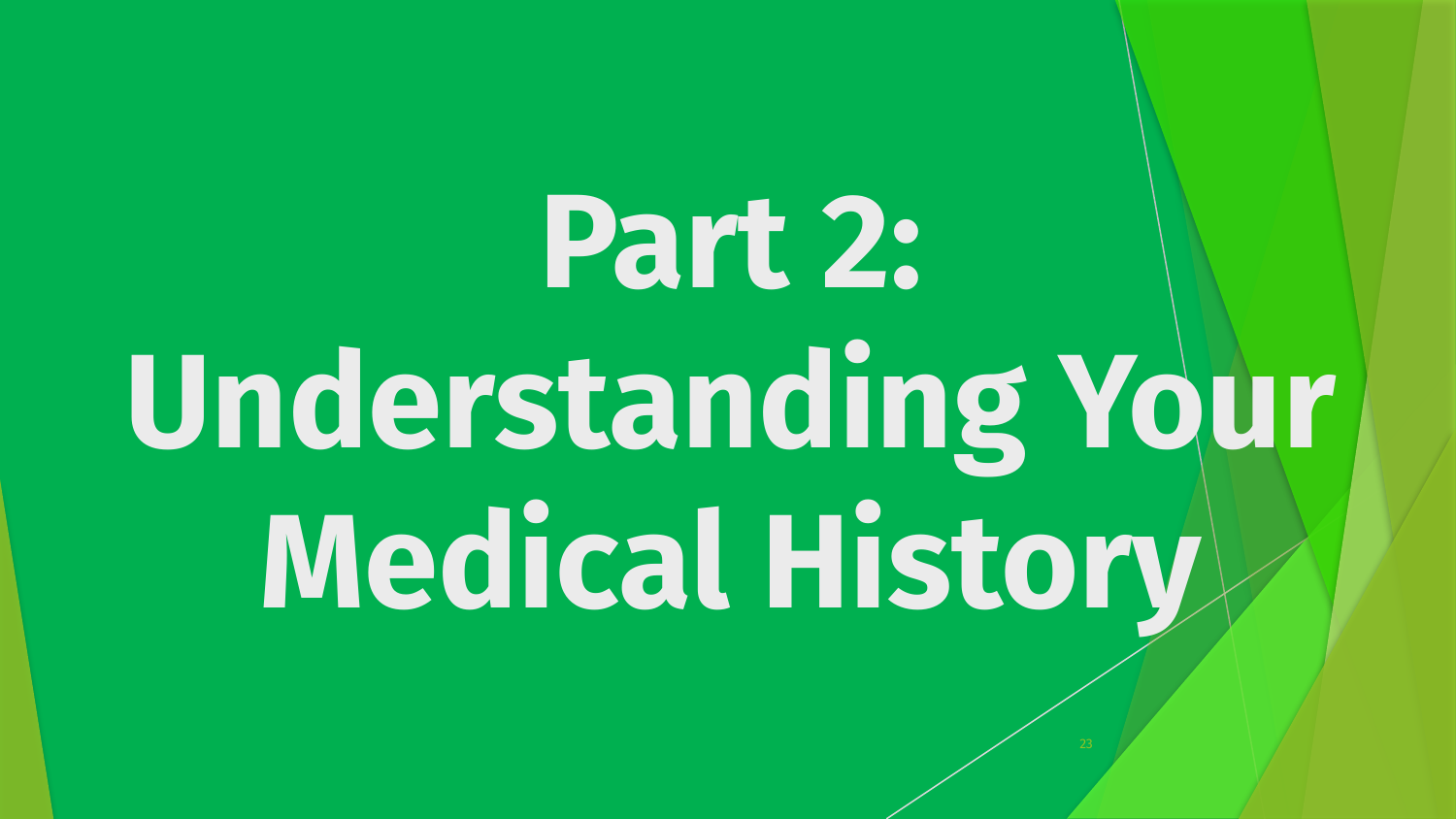

Part 2:
Understanding Your Medical History
23